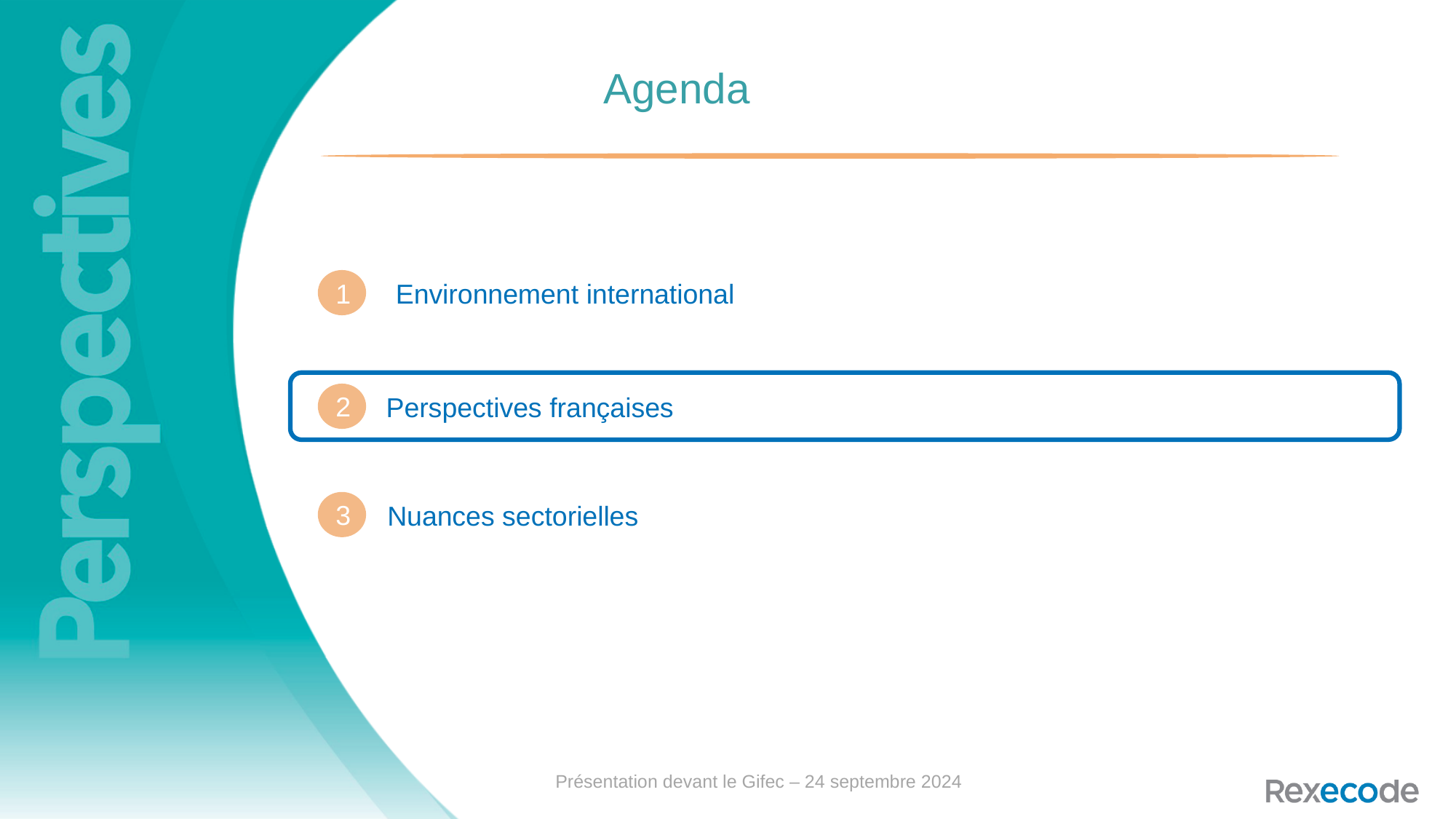

# Agenda
1
Environnement international

2
Perspectives françaises
3
Nuances sectorielles
Présentation devant le Gifec – 24 septembre 2024